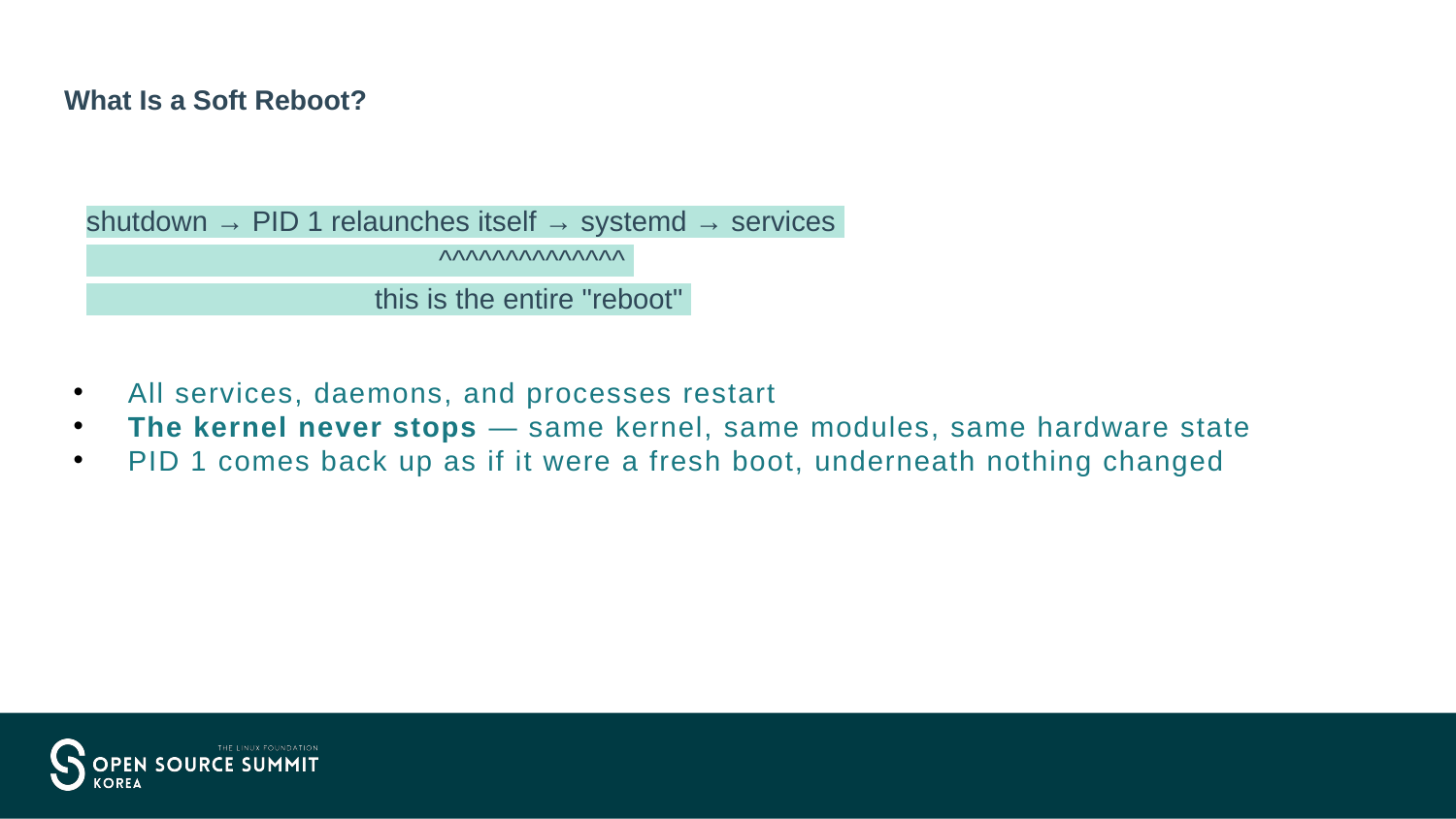

# What Is a Soft Reboot?
shutdown → PID 1 relaunches itself → systemd → services
                                            ^^^^^^^^^^^^^^
                                    this is the entire "reboot"

All services, daemons, and processes restart
The kernel never stops — same kernel, same modules, same hardware state
PID 1 comes back up as if it were a fresh boot, underneath nothing changed